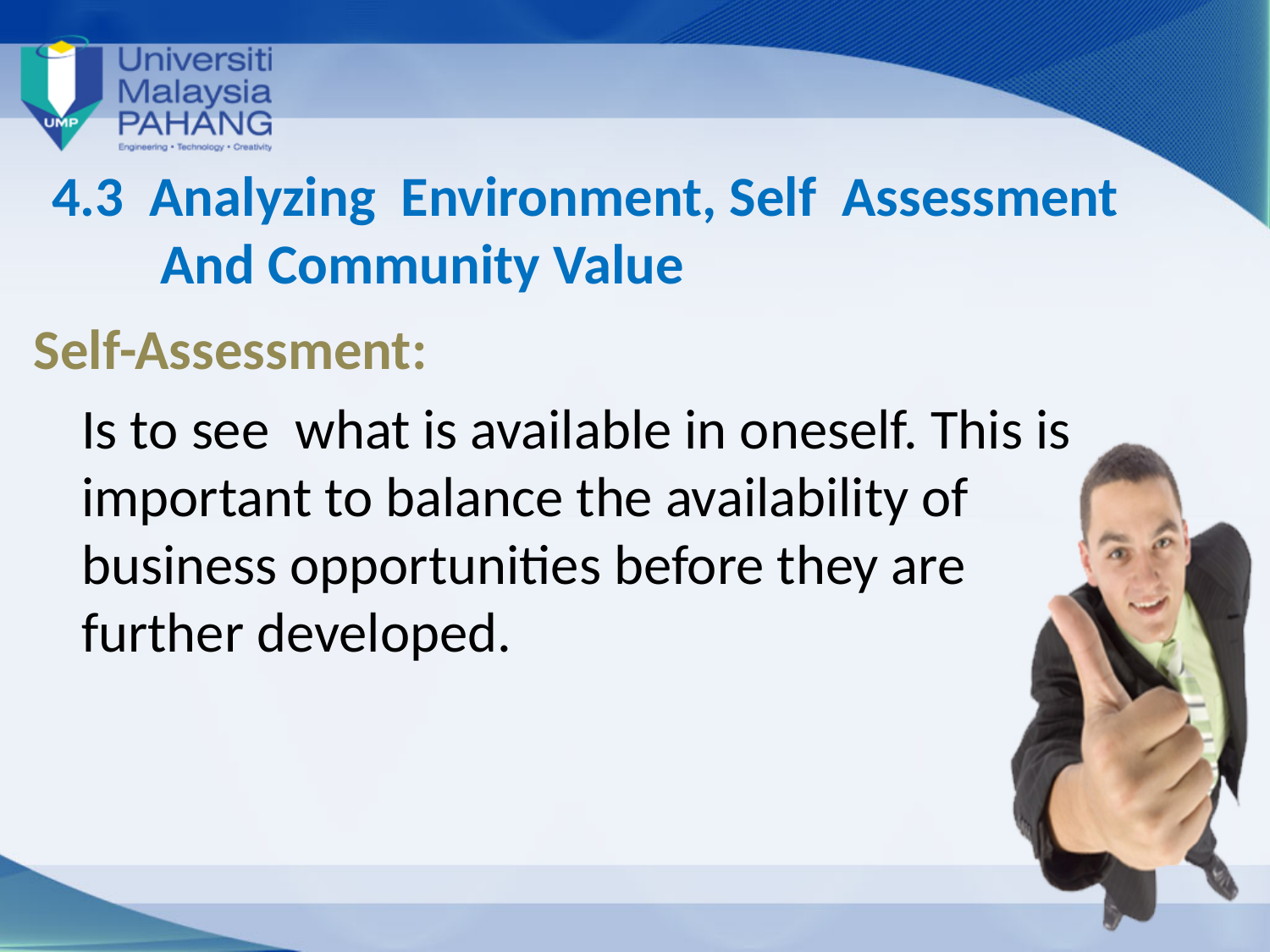

4.3  Analyzing  Environment, Self  Assessment    And Community Value
Self-Assessment:
	Is to see  what is available in oneself. This is important to balance the availability of business opportunities before they are further developed.